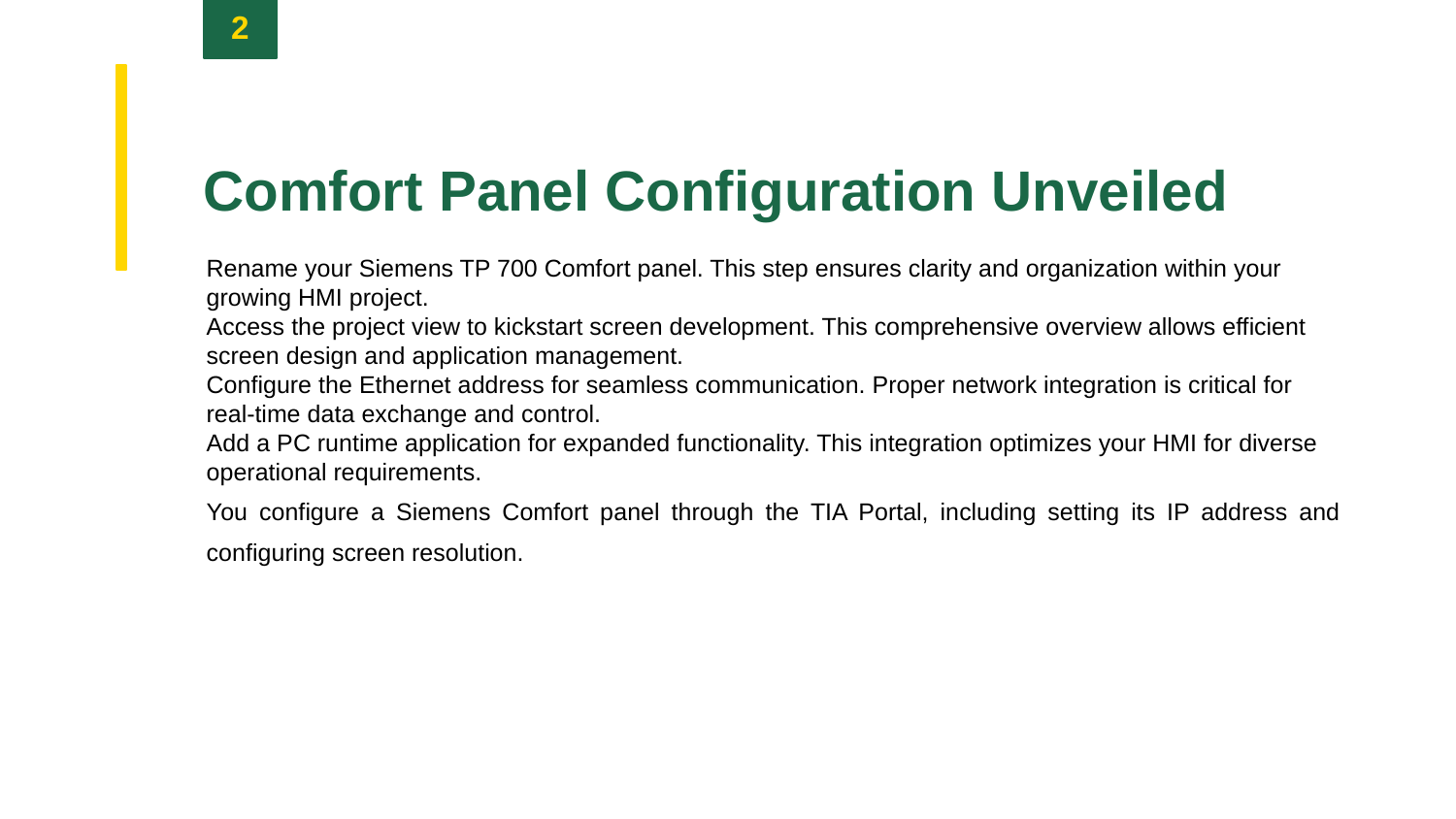

2

Comfort Panel Configuration Unveiled
Rename your Siemens TP 700 Comfort panel. This step ensures clarity and organization within your growing HMI project.
Access the project view to kickstart screen development. This comprehensive overview allows efficient screen design and application management.
Configure the Ethernet address for seamless communication. Proper network integration is critical for real-time data exchange and control.
Add a PC runtime application for expanded functionality. This integration optimizes your HMI for diverse operational requirements.
You configure a Siemens Comfort panel through the TIA Portal, including setting its IP address and configuring screen resolution.